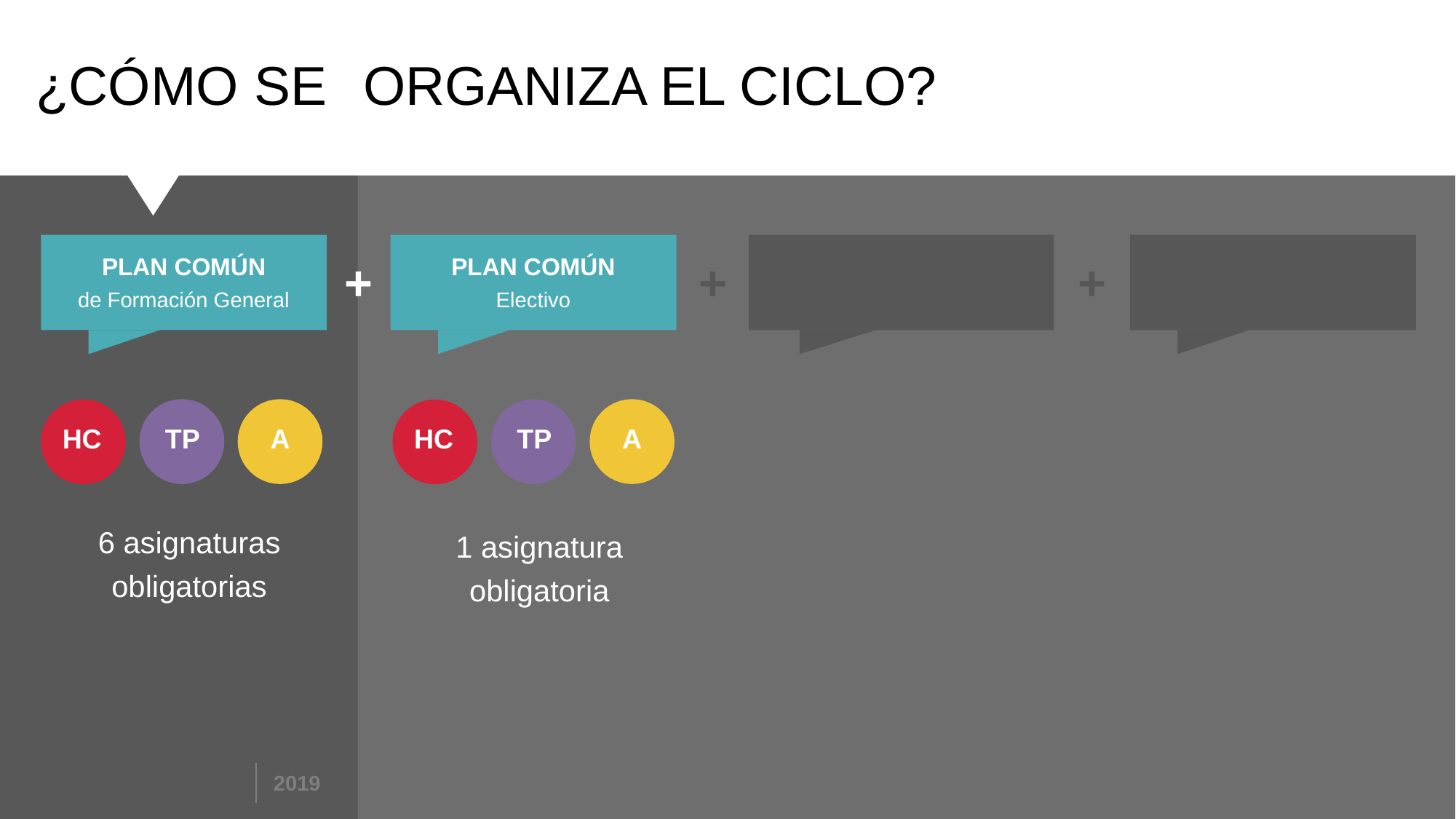

# ¿CÓMO	SE	ORGANIZA EL CICLO?

PLAN COMÚN
de Formación General
PLAN COMÚN
Electivo
+
+
+

A
A
HC
HC
TP
TP
6 asignaturas
obligatorias
1 asignatura
obligatoria

2019